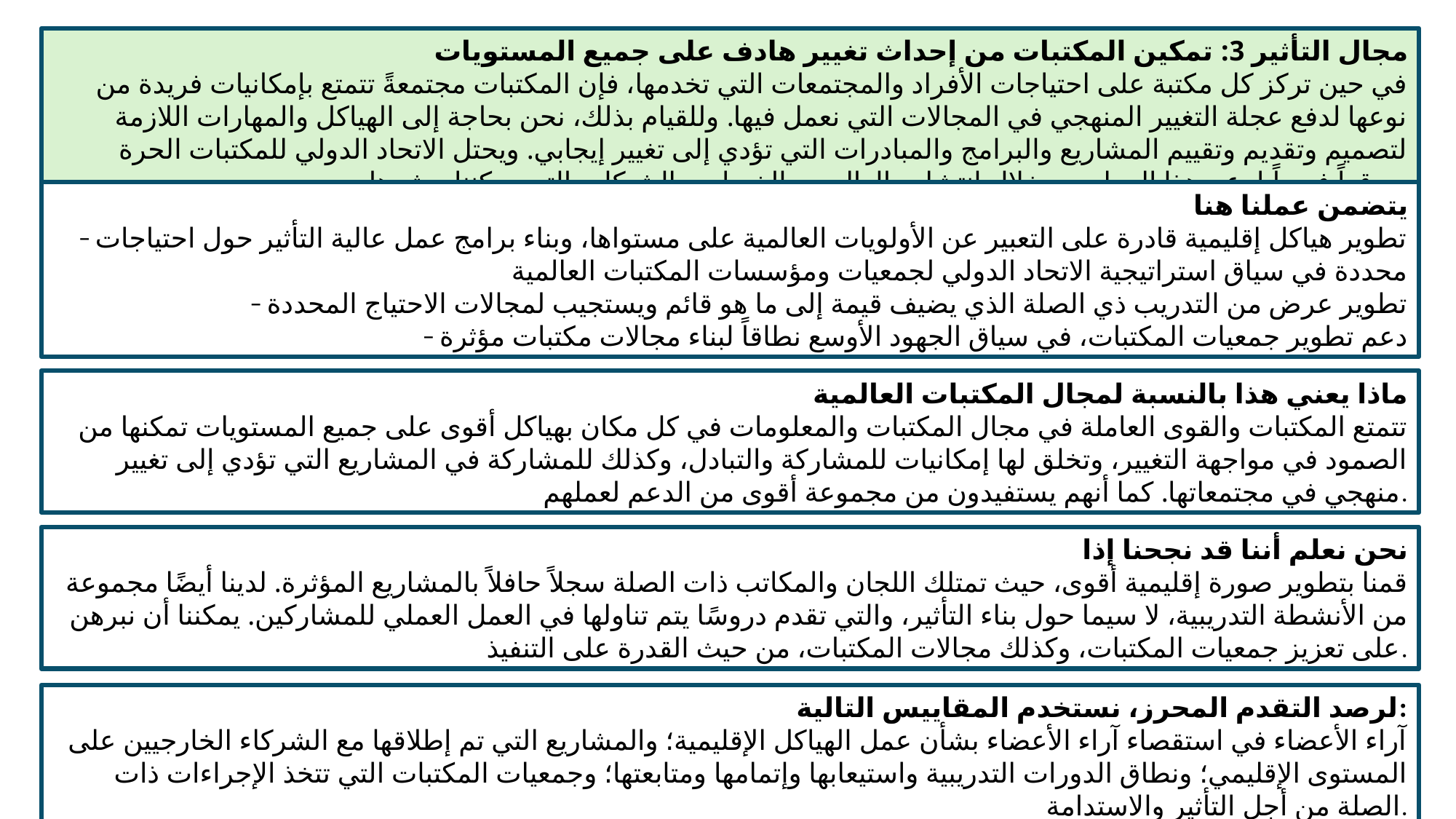

مجال التأثير 3: تمكين المكتبات من إحداث تغيير هادف على جميع المستويات
في حين تركز كل مكتبة على احتياجات الأفراد والمجتمعات التي تخدمها، فإن المكتبات مجتمعةً تتمتع بإمكانيات فريدة من نوعها لدفع عجلة التغيير المنهجي في المجالات التي نعمل فيها. وللقيام بذلك، نحن بحاجة إلى الهياكل والمهارات اللازمة لتصميم وتقديم وتقييم المشاريع والبرامج والمبادرات التي تؤدي إلى تغيير إيجابي. ويحتل الاتحاد الدولي للمكتبات الحرة موقعاً فريداً لدعم هذا العمل من خلال انتشاره العالمي والخبرات والشبكات التي يمكننا حشدها.
يتضمن عملنا هنا
- تطوير هياكل إقليمية قادرة على التعبير عن الأولويات العالمية على مستواها، وبناء برامج عمل عالية التأثير حول احتياجات محددة في سياق استراتيجية الاتحاد الدولي لجمعيات ومؤسسات المكتبات العالمية
- تطوير عرض من التدريب ذي الصلة الذي يضيف قيمة إلى ما هو قائم ويستجيب لمجالات الاحتياج المحددة
- دعم تطوير جمعيات المكتبات، في سياق الجهود الأوسع نطاقاً لبناء مجالات مكتبات مؤثرة
ماذا يعني هذا بالنسبة لمجال المكتبات العالمية
تتمتع المكتبات والقوى العاملة في مجال المكتبات والمعلومات في كل مكان بهياكل أقوى على جميع المستويات تمكنها من الصمود في مواجهة التغيير، وتخلق لها إمكانيات للمشاركة والتبادل، وكذلك للمشاركة في المشاريع التي تؤدي إلى تغيير منهجي في مجتمعاتها. كما أنهم يستفيدون من مجموعة أقوى من الدعم لعملهم.
نحن نعلم أننا قد نجحنا إذا
قمنا بتطوير صورة إقليمية أقوى، حيث تمتلك اللجان والمكاتب ذات الصلة سجلاً حافلاً بالمشاريع المؤثرة. لدينا أيضًا مجموعة من الأنشطة التدريبية، لا سيما حول بناء التأثير، والتي تقدم دروسًا يتم تناولها في العمل العملي للمشاركين. يمكننا أن نبرهن على تعزيز جمعيات المكتبات، وكذلك مجالات المكتبات، من حيث القدرة على التنفيذ.
لرصد التقدم المحرز، نستخدم المقاييس التالية:
آراء الأعضاء في استقصاء آراء الأعضاء بشأن عمل الهياكل الإقليمية؛ والمشاريع التي تم إطلاقها مع الشركاء الخارجيين على المستوى الإقليمي؛ ونطاق الدورات التدريبية واستيعابها وإتمامها ومتابعتها؛ وجمعيات المكتبات التي تتخذ الإجراءات ذات الصلة من أجل التأثير والاستدامة.